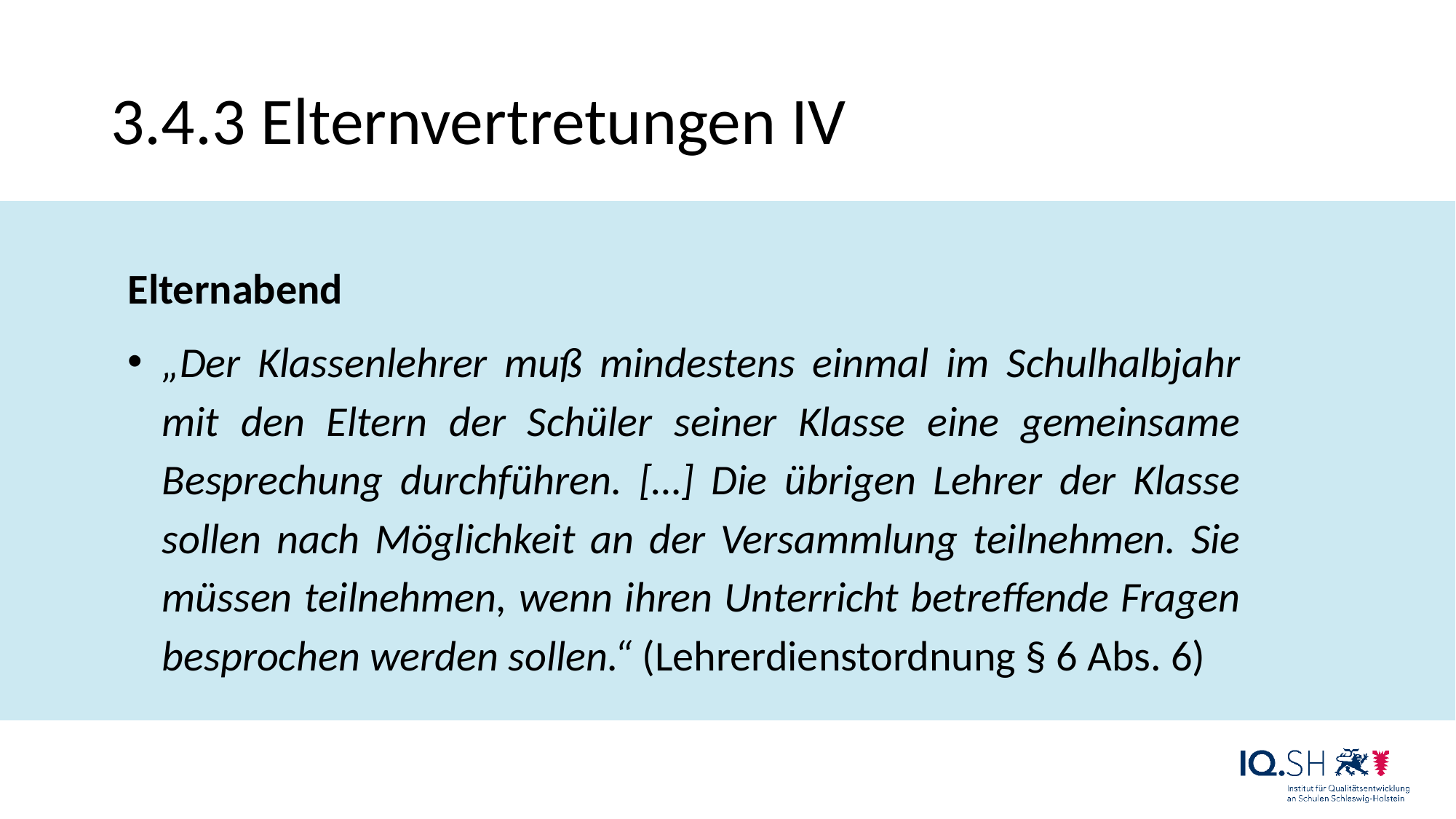

# 3.4.3 Elternvertretungen IV
Elternabend
„Der Klassenlehrer muß mindestens einmal im Schulhalbjahr mit den Eltern der Schüler seiner Klasse eine gemeinsame Besprechung durchführen. […] Die übrigen Lehrer der Klasse sollen nach Möglichkeit an der Versammlung teilnehmen. Sie müssen teilnehmen, wenn ihren Unterricht betreffende Fragen besprochen werden sollen.“ (Lehrerdienstordnung § 6 Abs. 6)